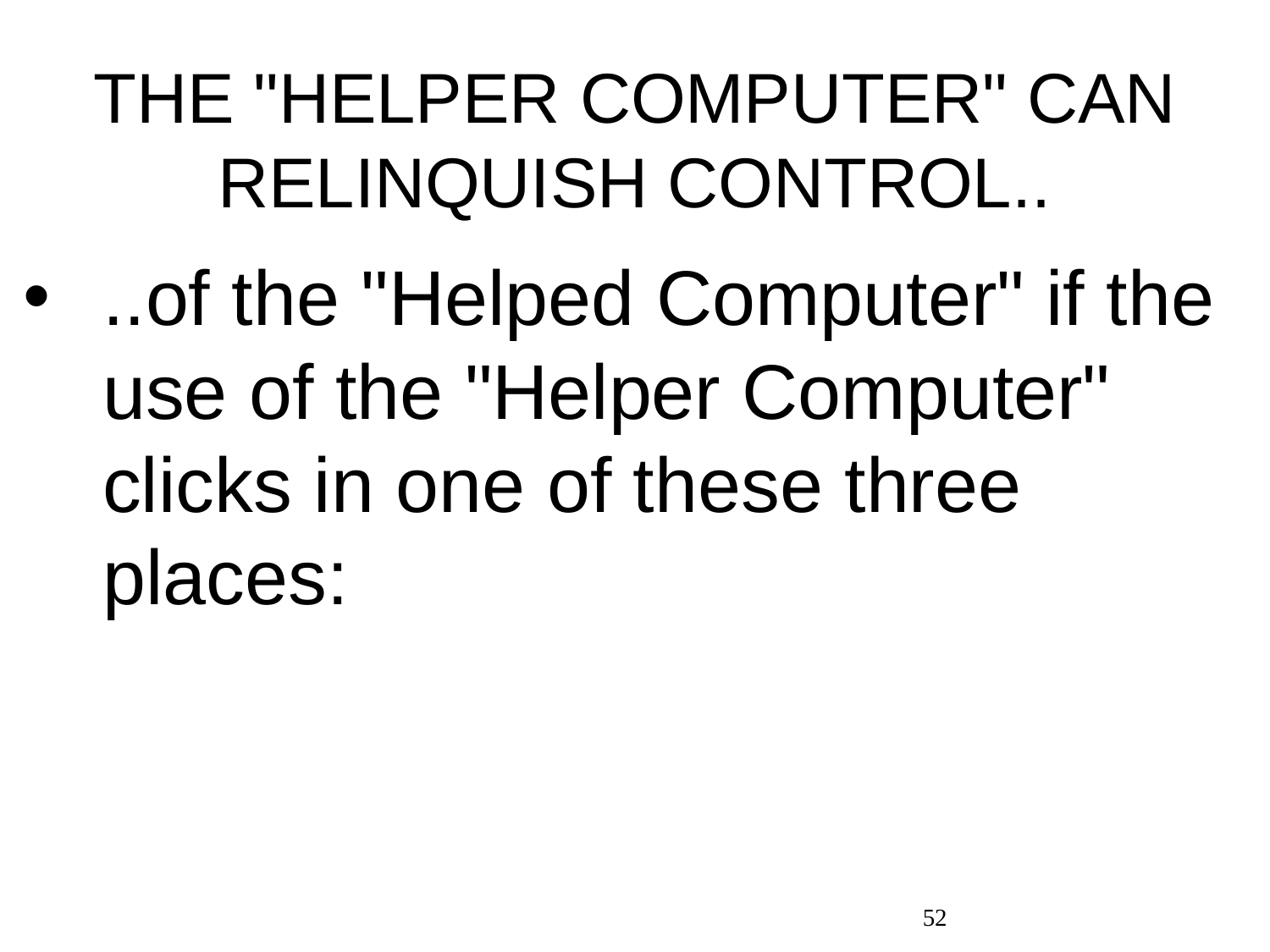

# THE "HELPER COMPUTER" CAN RELINQUISH CONTROL..
..of the "Helped Computer" if the use of the "Helper Computer" clicks in one of these three places:

52